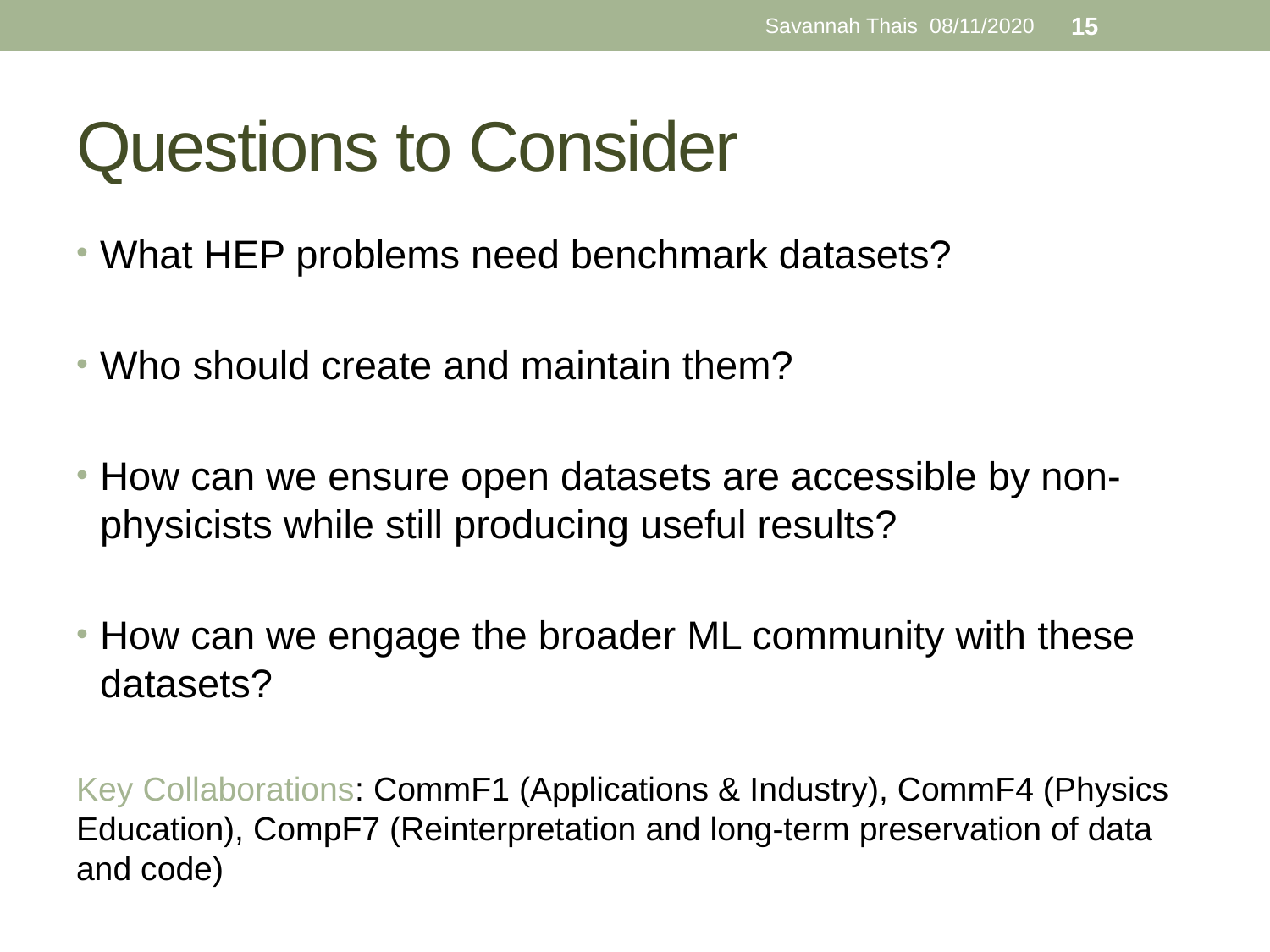

Savannah Thais  08/11/2020
15
# Questions to Consider
What HEP problems need benchmark datasets?

Who should create and maintain them?

How can we ensure open datasets are accessible by non-physicists while still producing useful results?

How can we engage the broader ML community with these datasets?

Key Collaborations: CommF1 (Applications & Industry), CommF4 (Physics Education), CompF7 (Reinterpretation and long-term preservation of data and code)